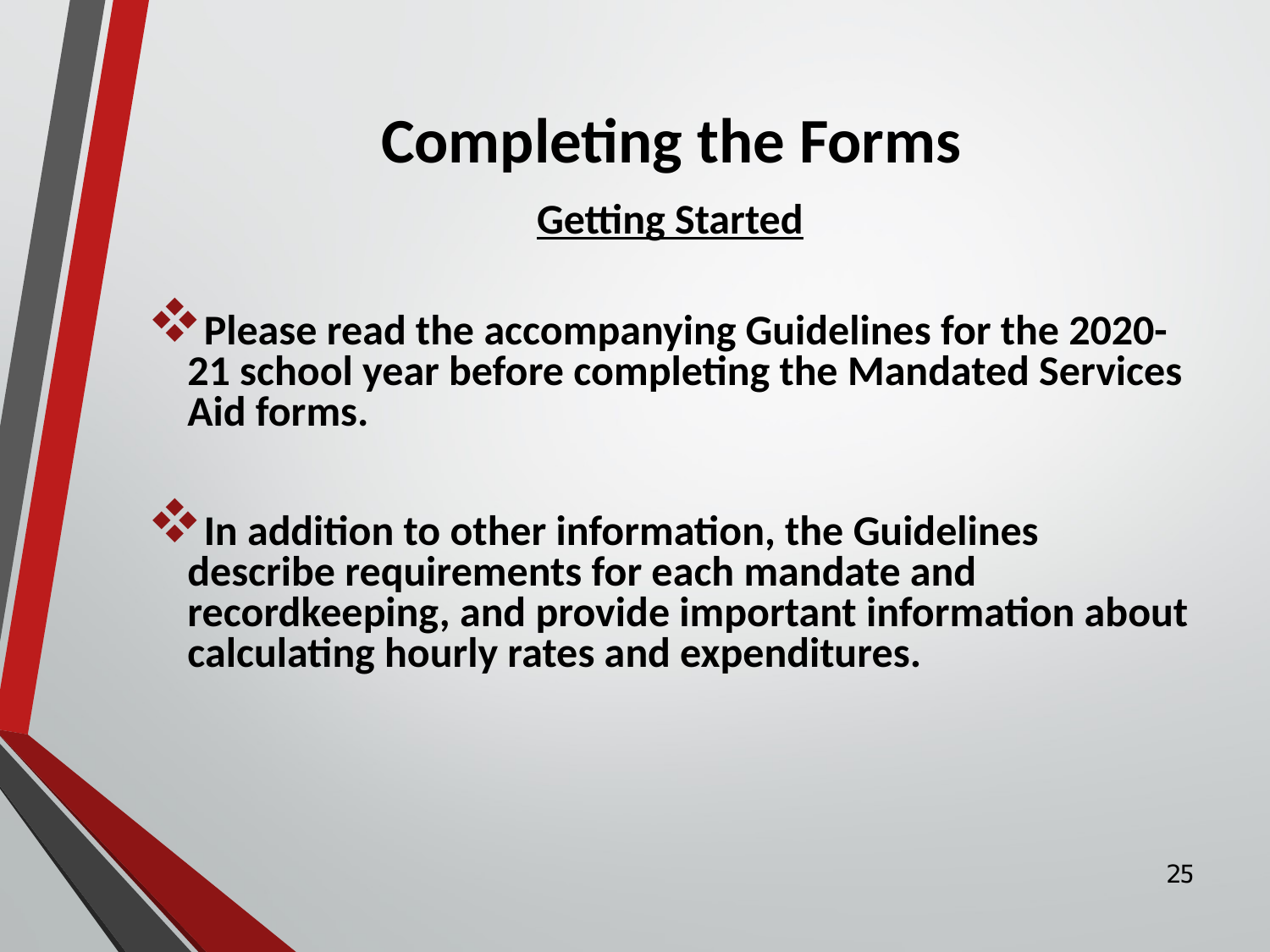

# Completing the Forms
Getting Started

Please read the accompanying Guidelines for the 2020-21 school year before completing the Mandated Services Aid forms.

In addition to other information, the Guidelines describe requirements for each mandate and recordkeeping, and provide important information about calculating hourly rates and expenditures.

25